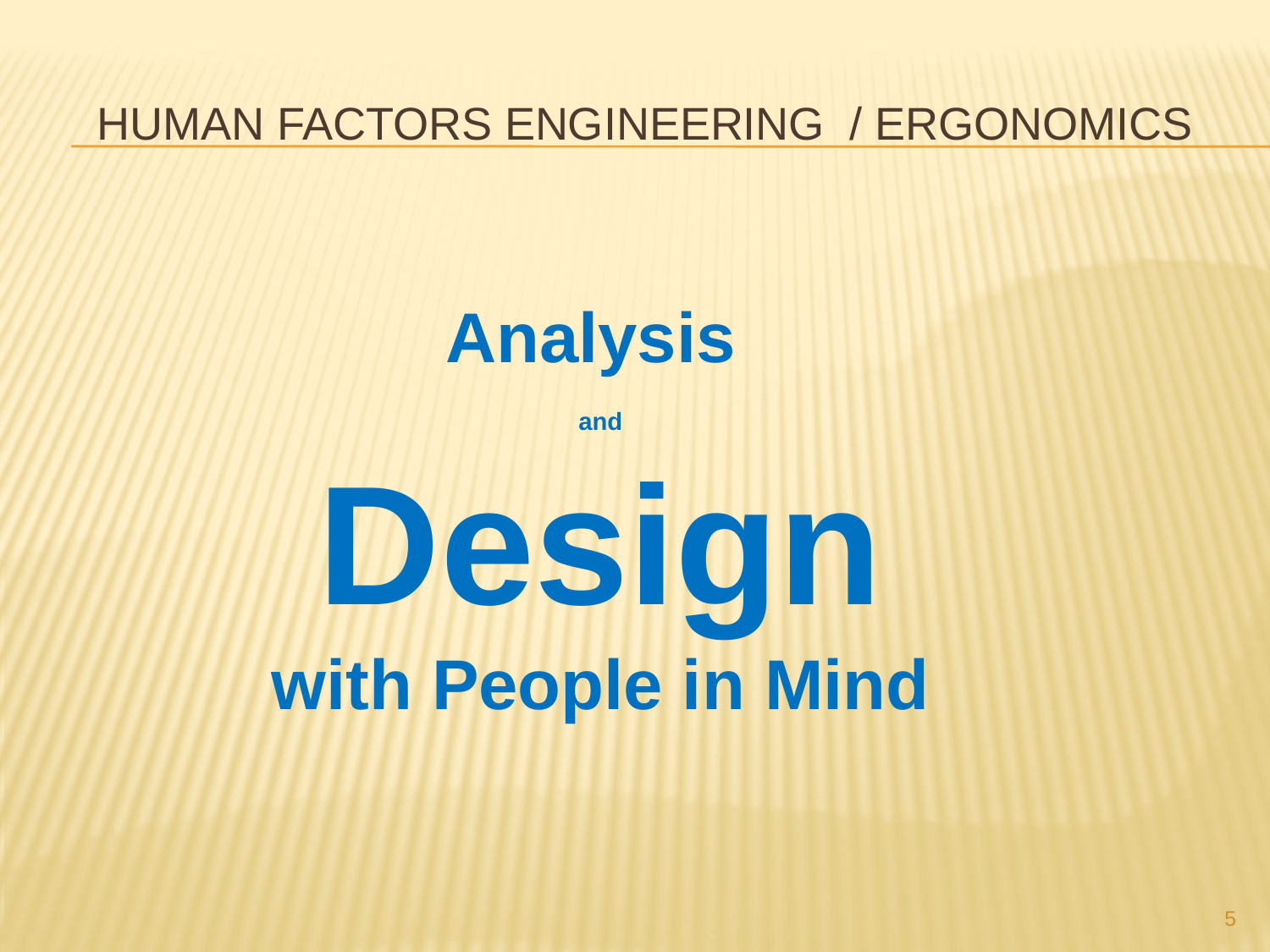

# Human Factors Engineering  / Ergonomics
Analysis

and
Design
with People in Mind
5